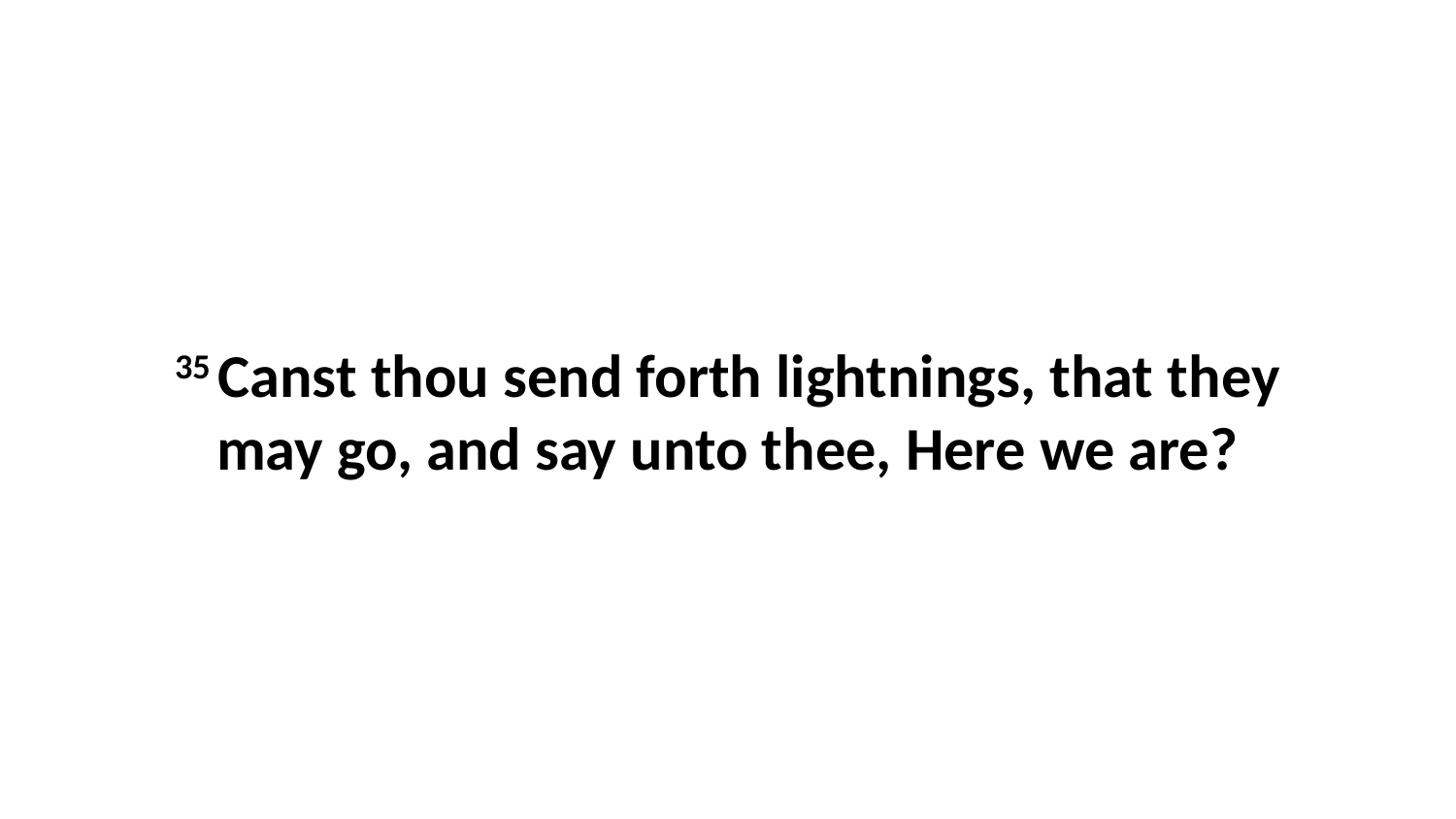

35 Canst thou send forth lightnings, that they may go, and say unto thee, Here we are?